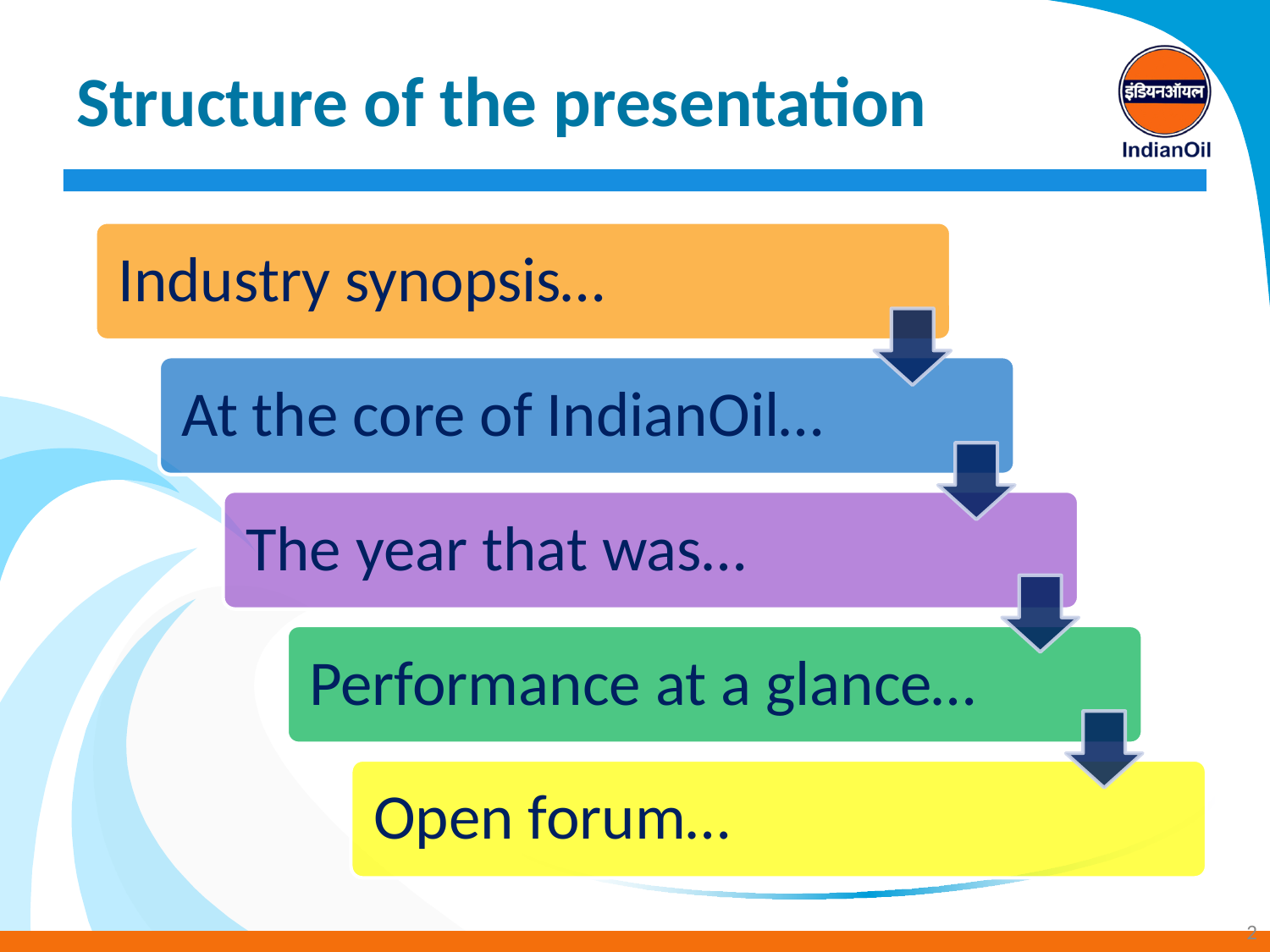

# Structure of the presentation
Industry synopsis…
At the core of IndianOil…
The year that was…
Performance at a glance…
Open forum…

2